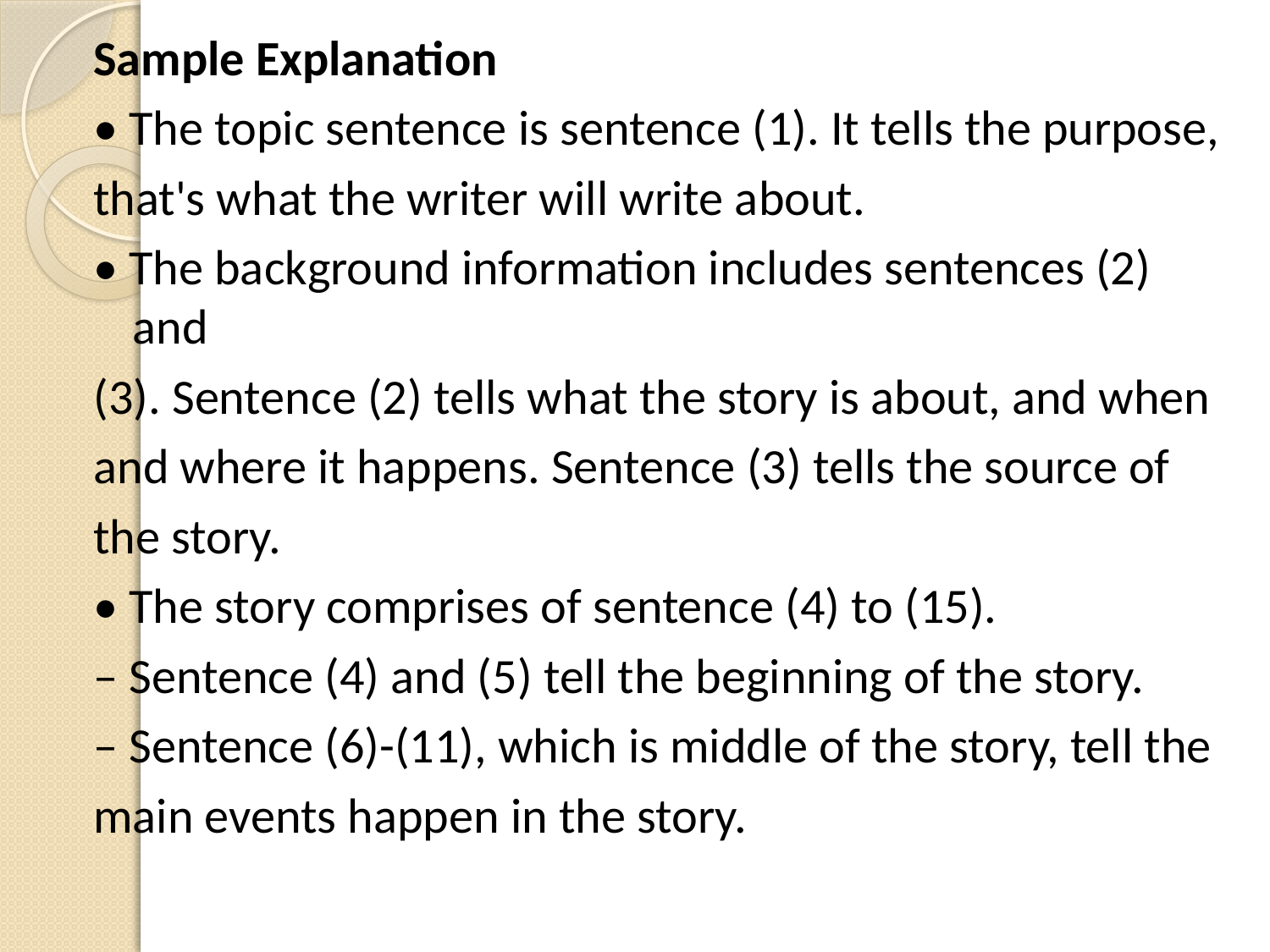

Sample Explanation
• The topic sentence is sentence (1). It tells the purpose,
that's what the writer will write about.
• The background information includes sentences (2) and
(3). Sentence (2) tells what the story is about, and when
and where it happens. Sentence (3) tells the source of
the story.
• The story comprises of sentence (4) to (15).
– Sentence (4) and (5) tell the beginning of the story.
– Sentence (6)-(11), which is middle of the story, tell the
main events happen in the story.